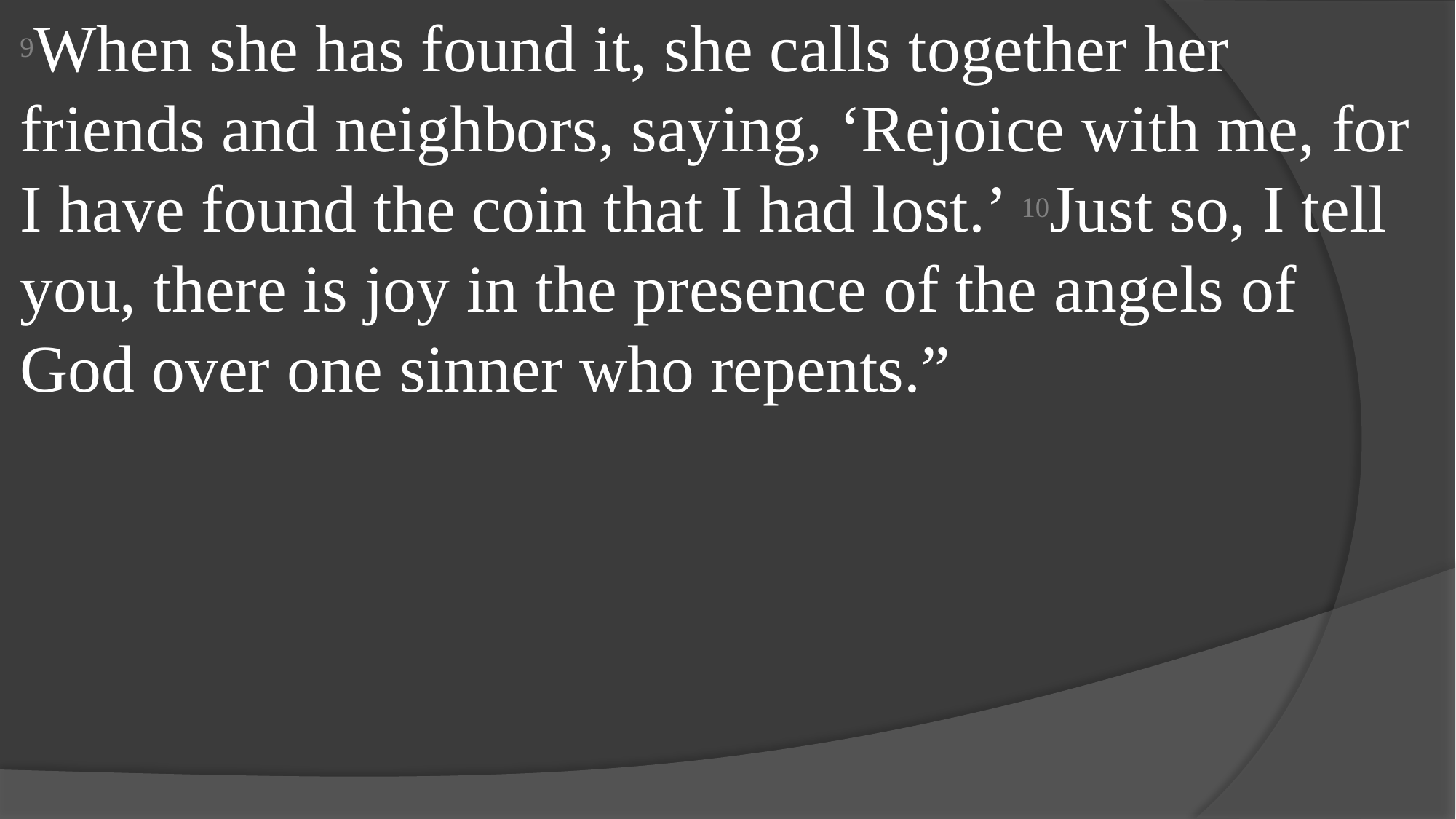

9When she has found it, she calls together her friends and neighbors, saying, ‘Rejoice with me, for I have found the coin that I had lost.’ 10Just so, I tell you, there is joy in the presence of the angels of God over one sinner who repents.”